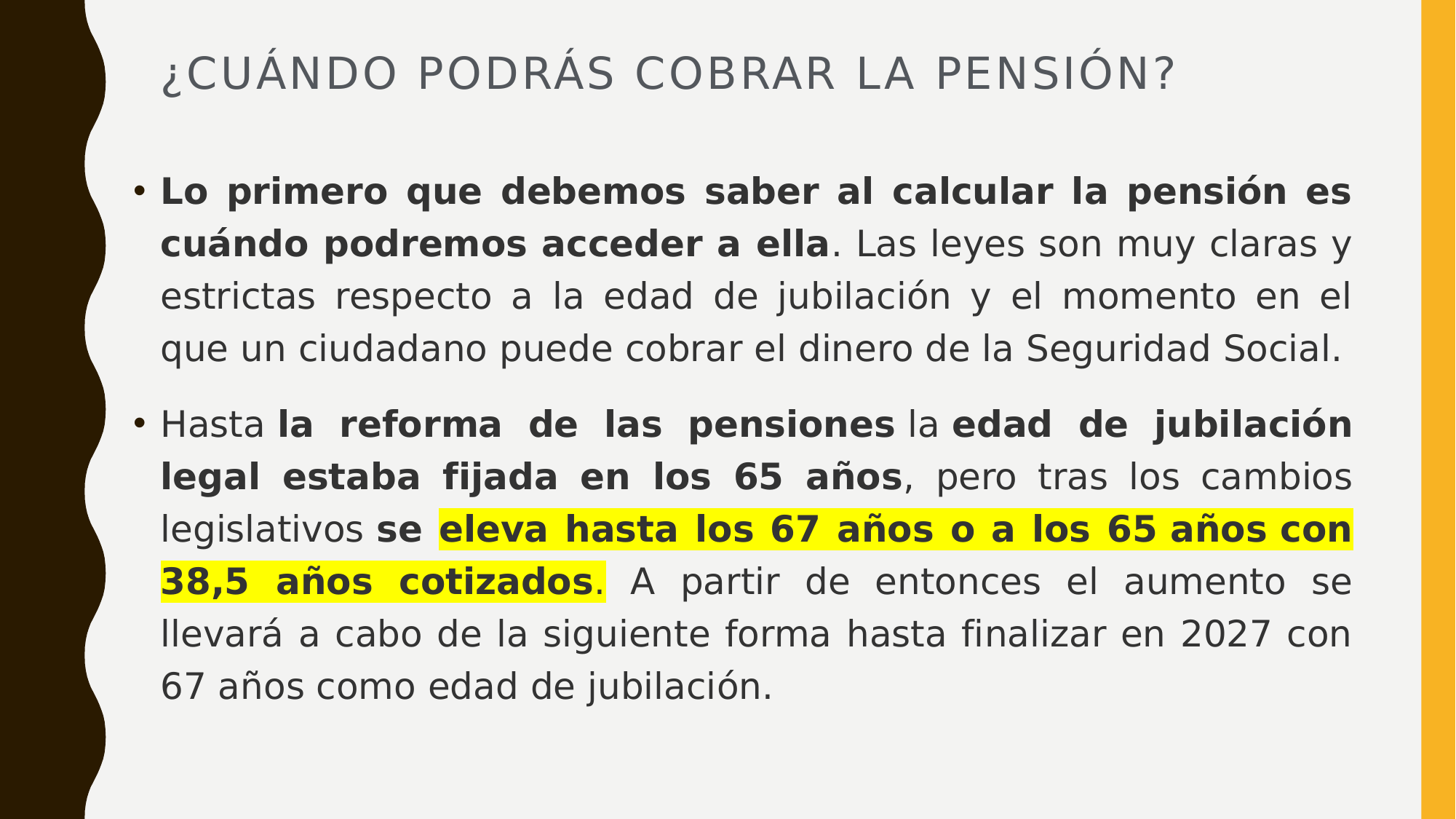

# ¿Cuándo podrás cobrar la pensión?
Lo primero que debemos saber al calcular la pensión es cuándo podremos acceder a ella. Las leyes son muy claras y estrictas respecto a la edad de jubilación y el momento en el que un ciudadano puede cobrar el dinero de la Seguridad Social.
Hasta la reforma de las pensiones la edad de jubilación legal estaba fijada en los 65 años, pero tras los cambios legislativos se eleva hasta los 67 años o a los 65 años con 38,5 años cotizados. A partir de entonces el aumento se llevará a cabo de la siguiente forma hasta finalizar en 2027 con 67 años como edad de jubilación.